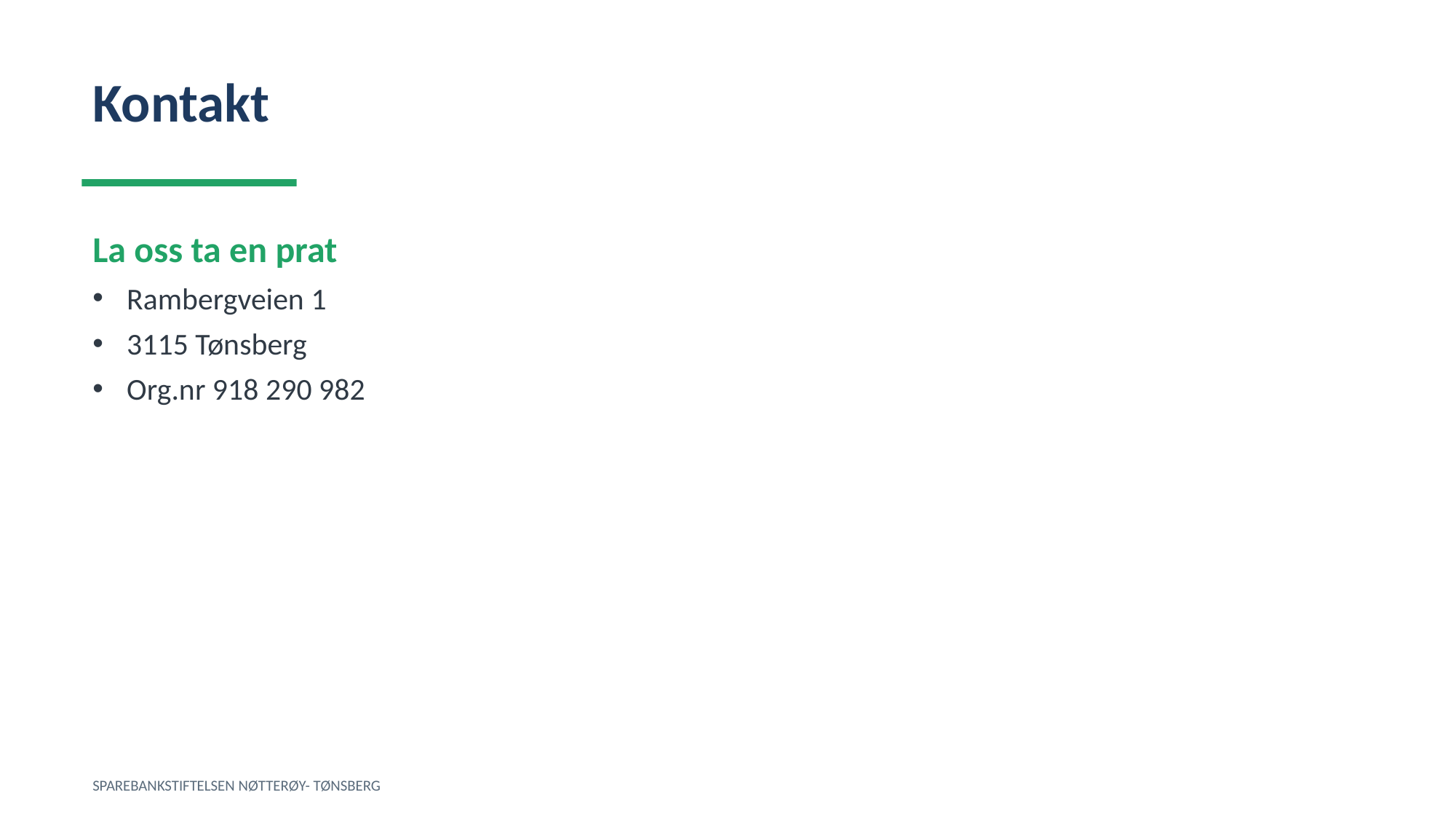

Kontakt

La oss ta en prat
Rambergveien 1
3115 Tønsberg
Org.nr 918 290 982
SPAREBANKSTIFTELSEN NØTTERØY- TØNSBERG